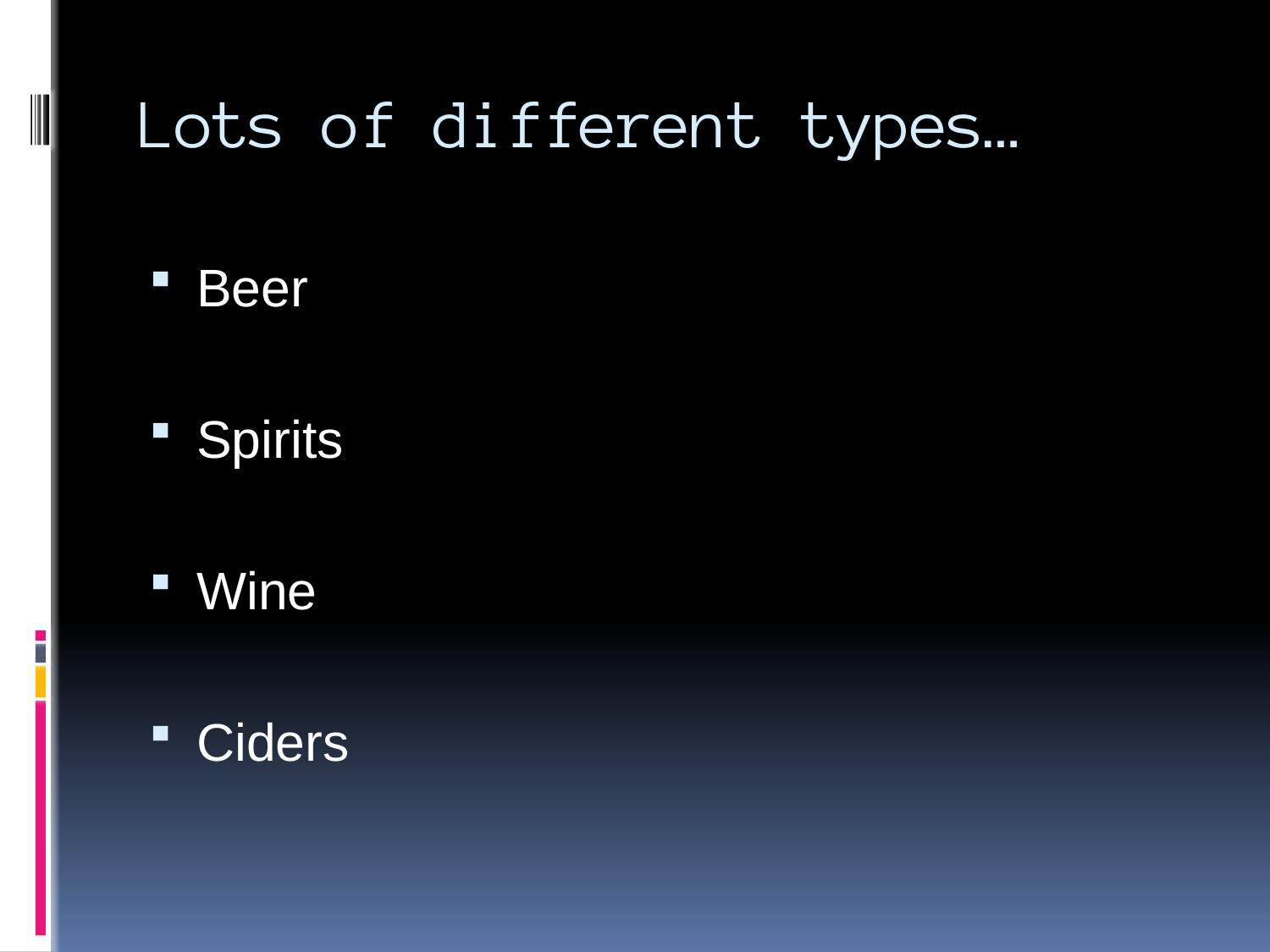

# Lots of different types…
Beer

Spirits

Wine

Ciders